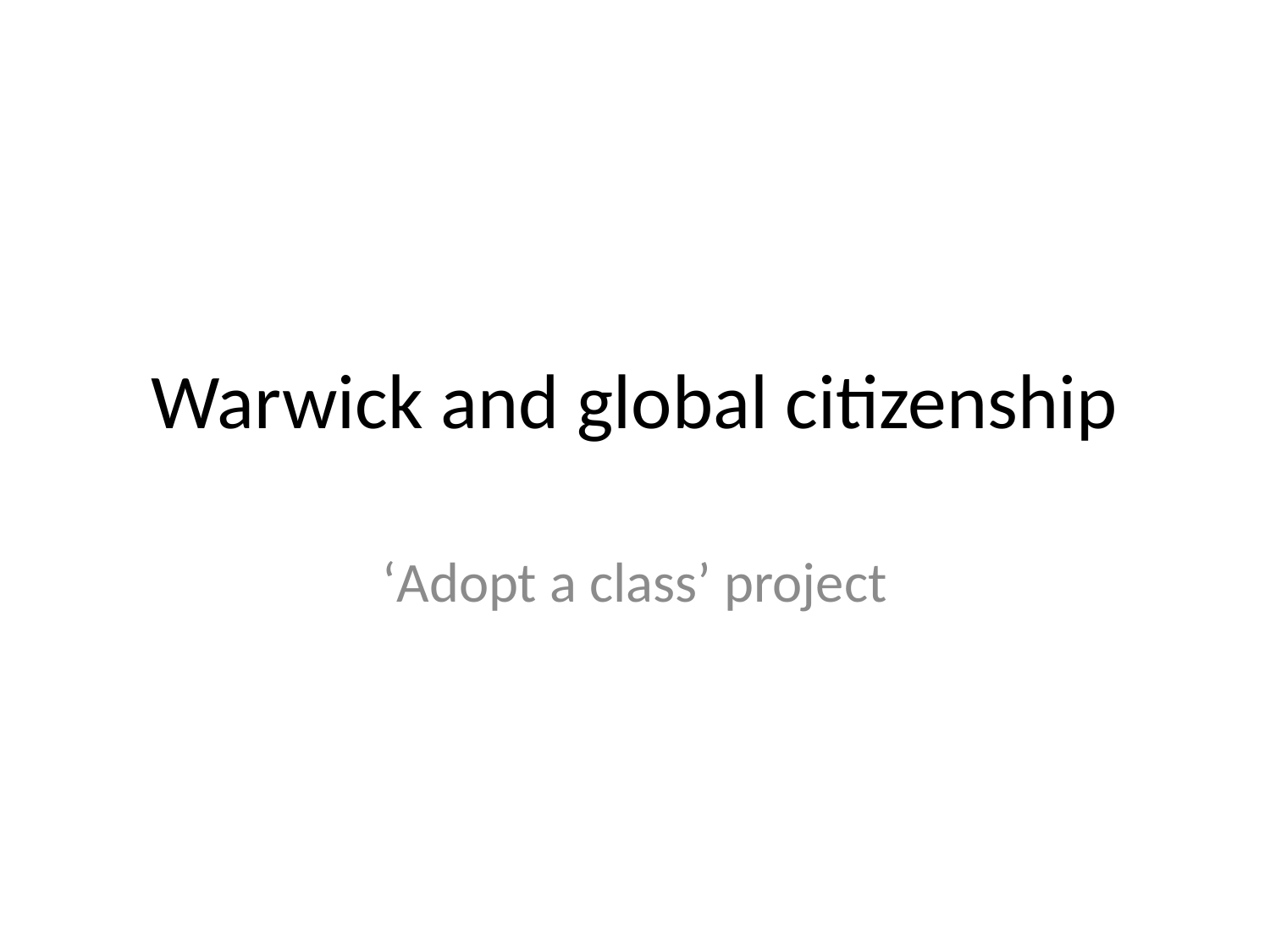

# Warwick and global citizenship
‘Adopt a class’ project